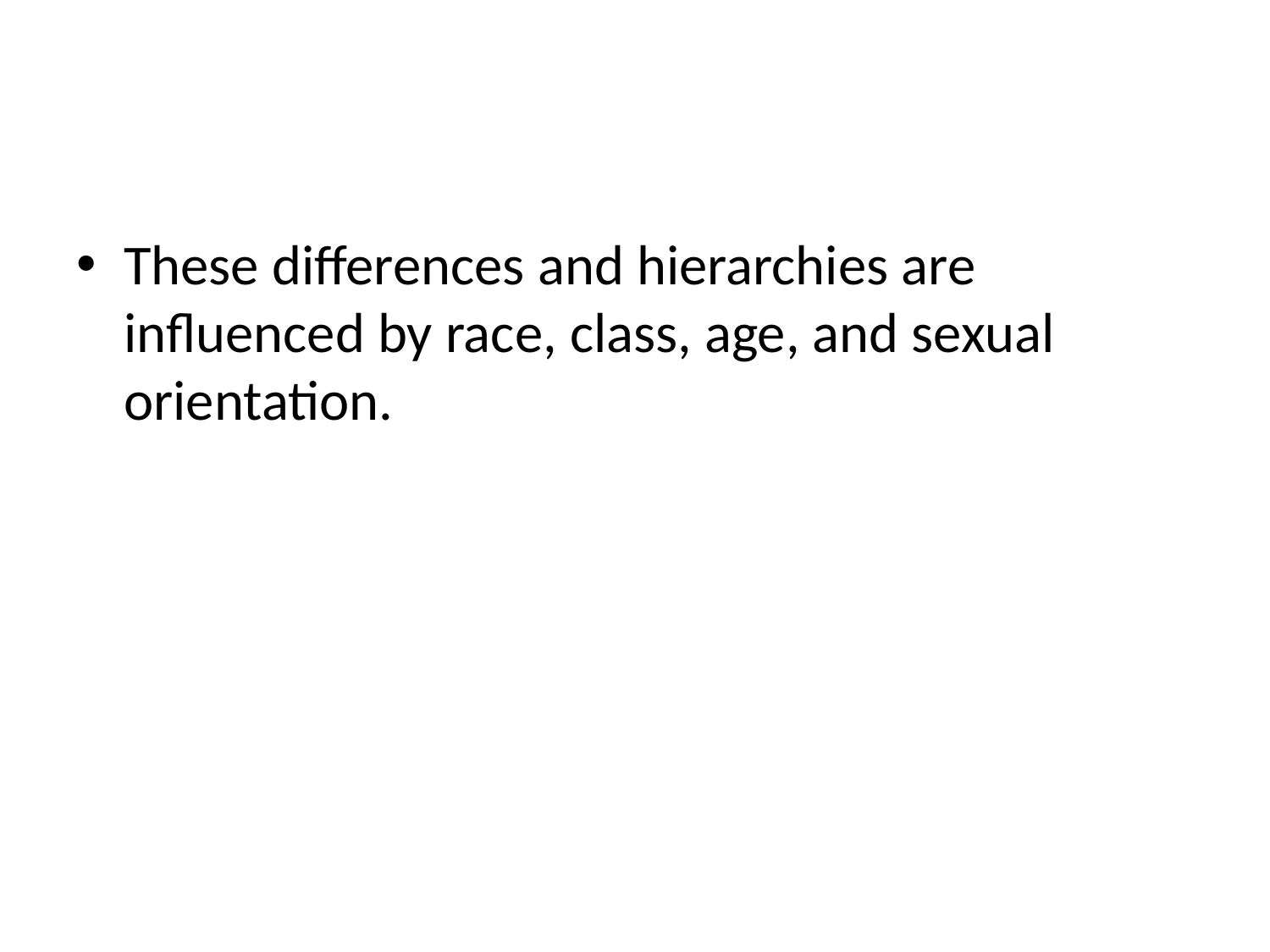

These differences and hierarchies are inﬂuenced by race, class, age, and sexual orientation.